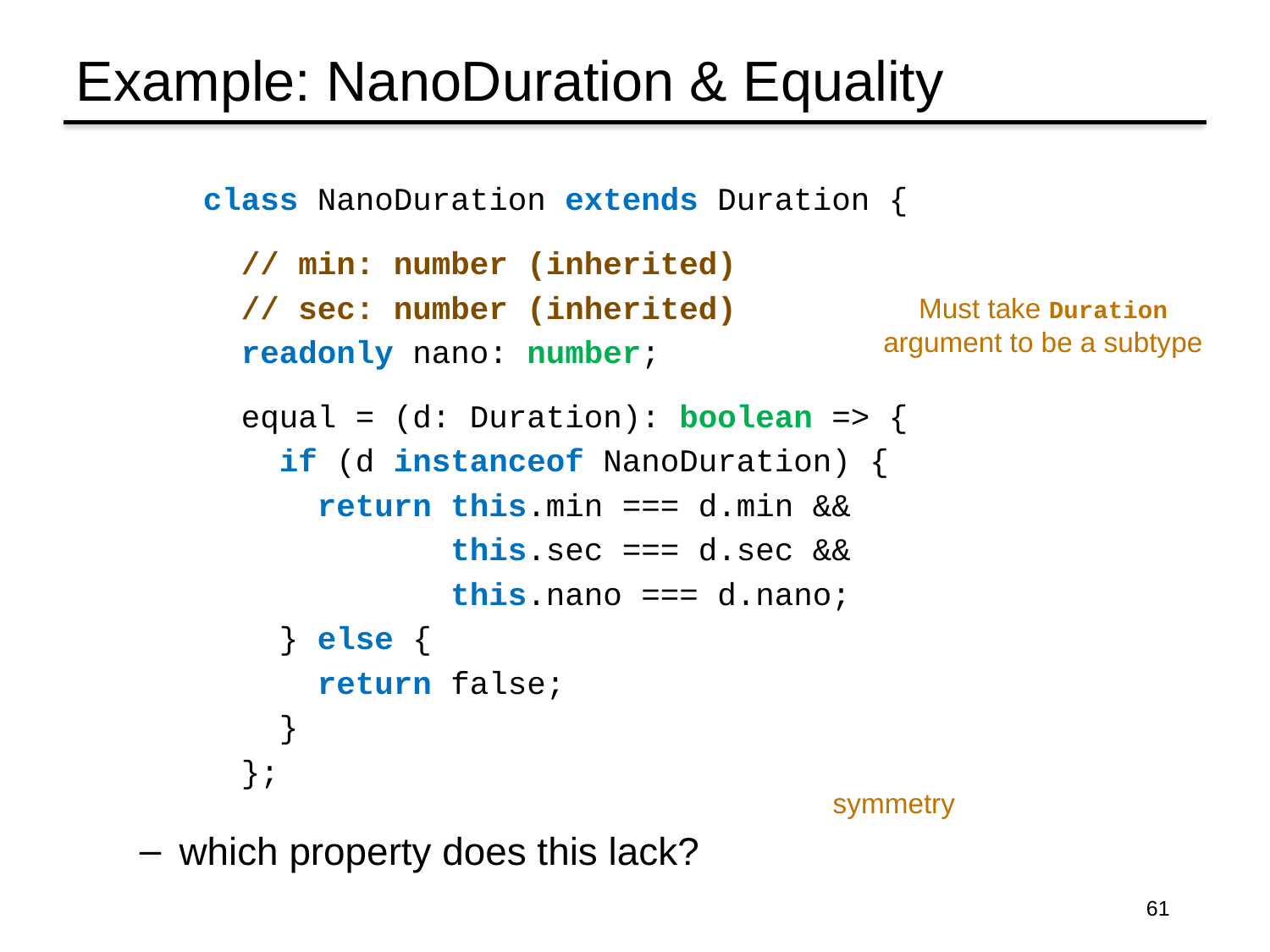

# Example: NanoDuration & Equality
class NanoDuration extends Duration {

  // min: number (inherited)
  // sec: number (inherited)
  readonly nano: number;

  equal = (d: Duration): boolean => {
    if (d instanceof NanoDuration) {
      return this.min === d.min &&
             this.sec === d.sec &&
             this.nano === d.nano;
    } else {
      return false;
    }
  };

which property does this lack?
Must take Duration
argument to be a subtype
symmetry
61